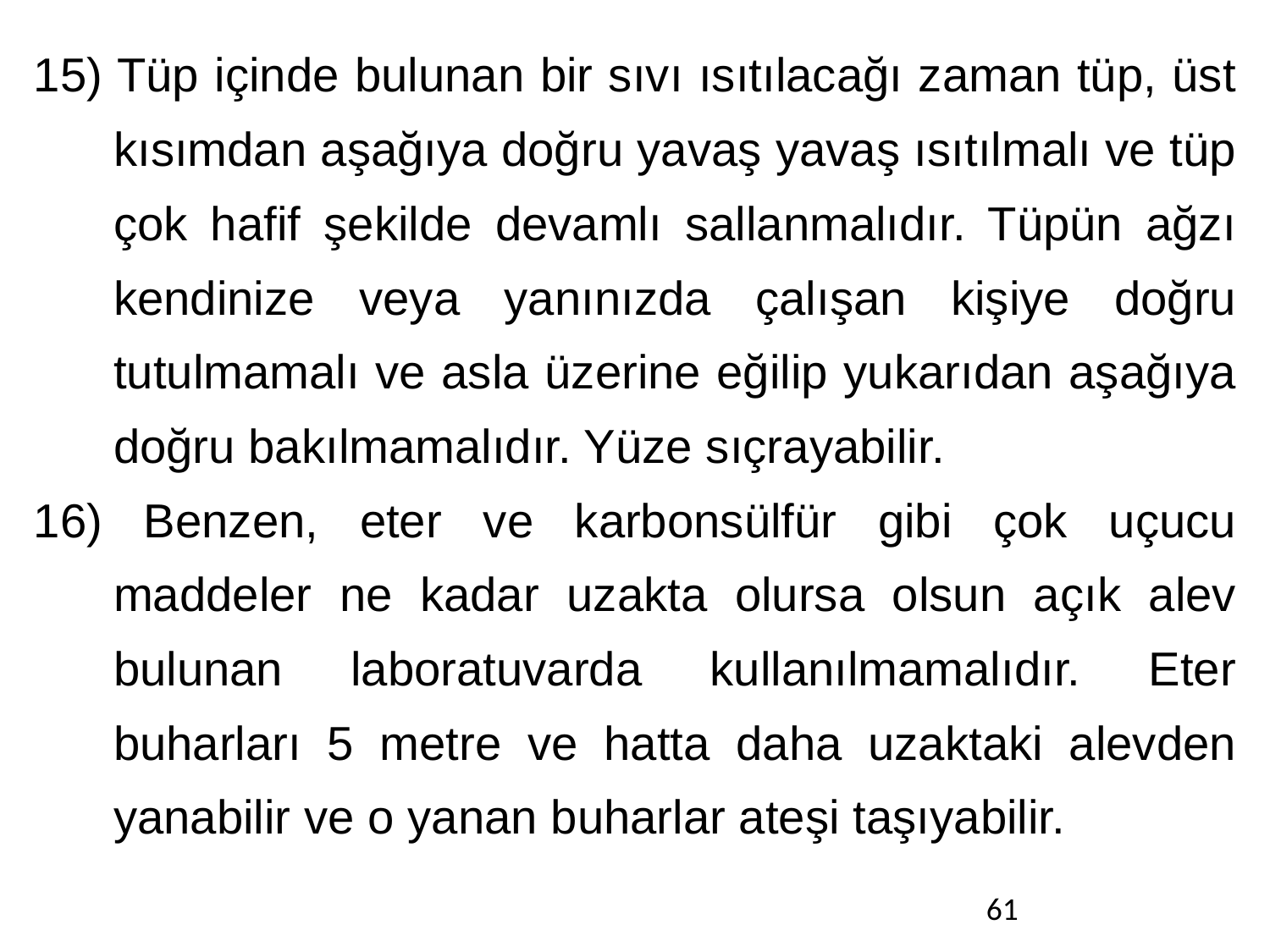

15) Tüp içinde bulunan bir sıvı ısıtılacağı zaman tüp, üst kısımdan aşağıya doğru yavaş yavaş ısıtılmalı ve tüp çok hafif şekilde devamlı sallanmalıdır. Tüpün ağzı kendinize veya yanınızda çalışan kişiye doğru tutulmamalı ve asla üzerine eğilip yukarıdan aşağıya doğru bakılmamalıdır. Yüze sıçrayabilir.
16) Benzen, eter ve karbonsülfür gibi çok uçucu maddeler ne kadar uzakta olursa olsun açık alev bulunan laboratuvarda kullanılmamalıdır. Eter buharları 5 metre ve hatta daha uzaktaki alevden yanabilir ve o yanan buharlar ateşi taşıyabilir.
61